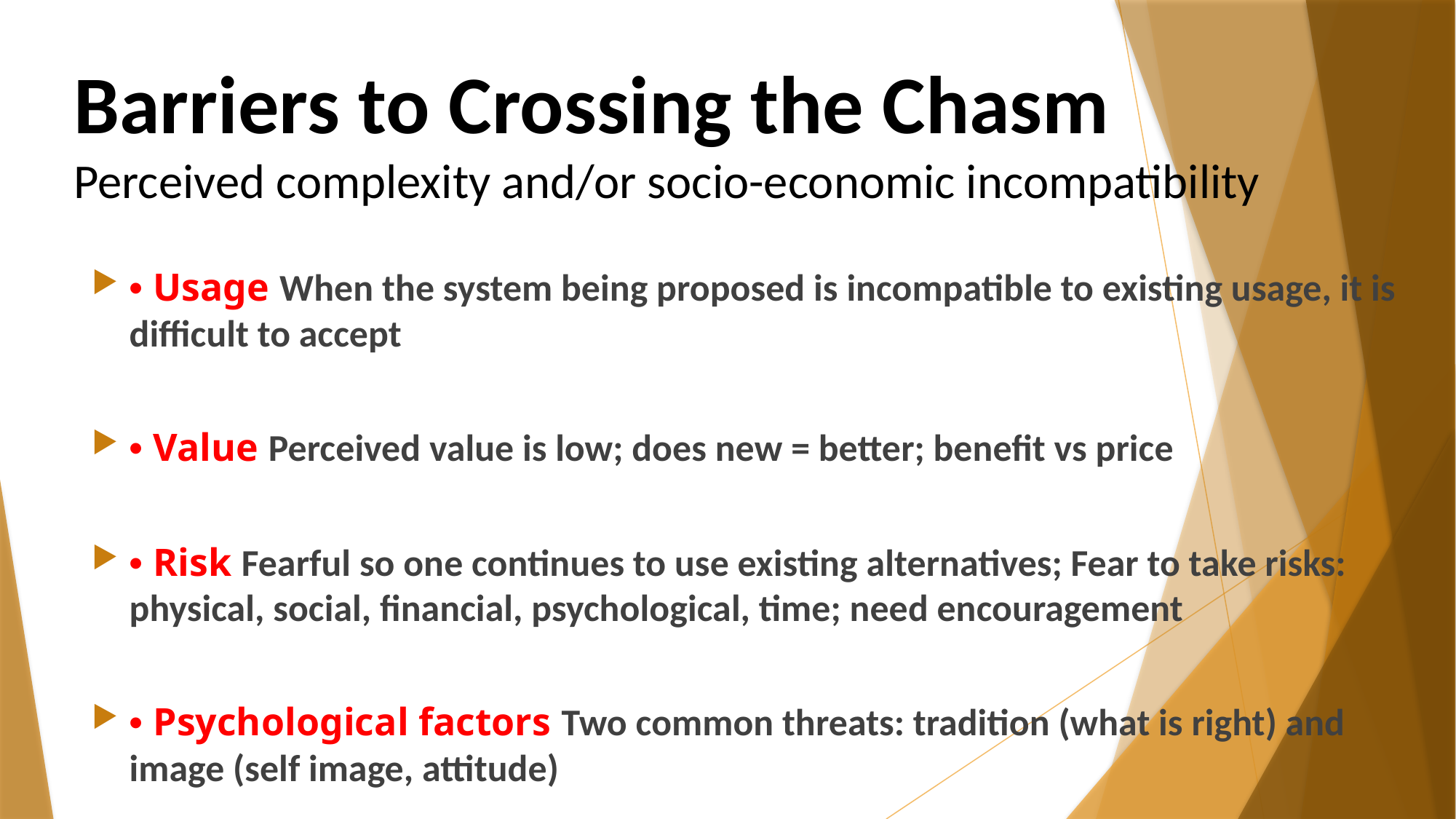

Barriers to Crossing the Chasm
Perceived complexity and/or socio-economic incompatibility
• Usage When the system being proposed is incompatible to existing usage, it is difficult to accept

• Value Perceived value is low; does new = better; benefit vs price

• Risk Fearful so one continues to use existing alternatives; Fear to take risks: physical, social, financial, psychological, time; need encouragement

• Psychological factors Two common threats: tradition (what is right) and image (self image, attitude)